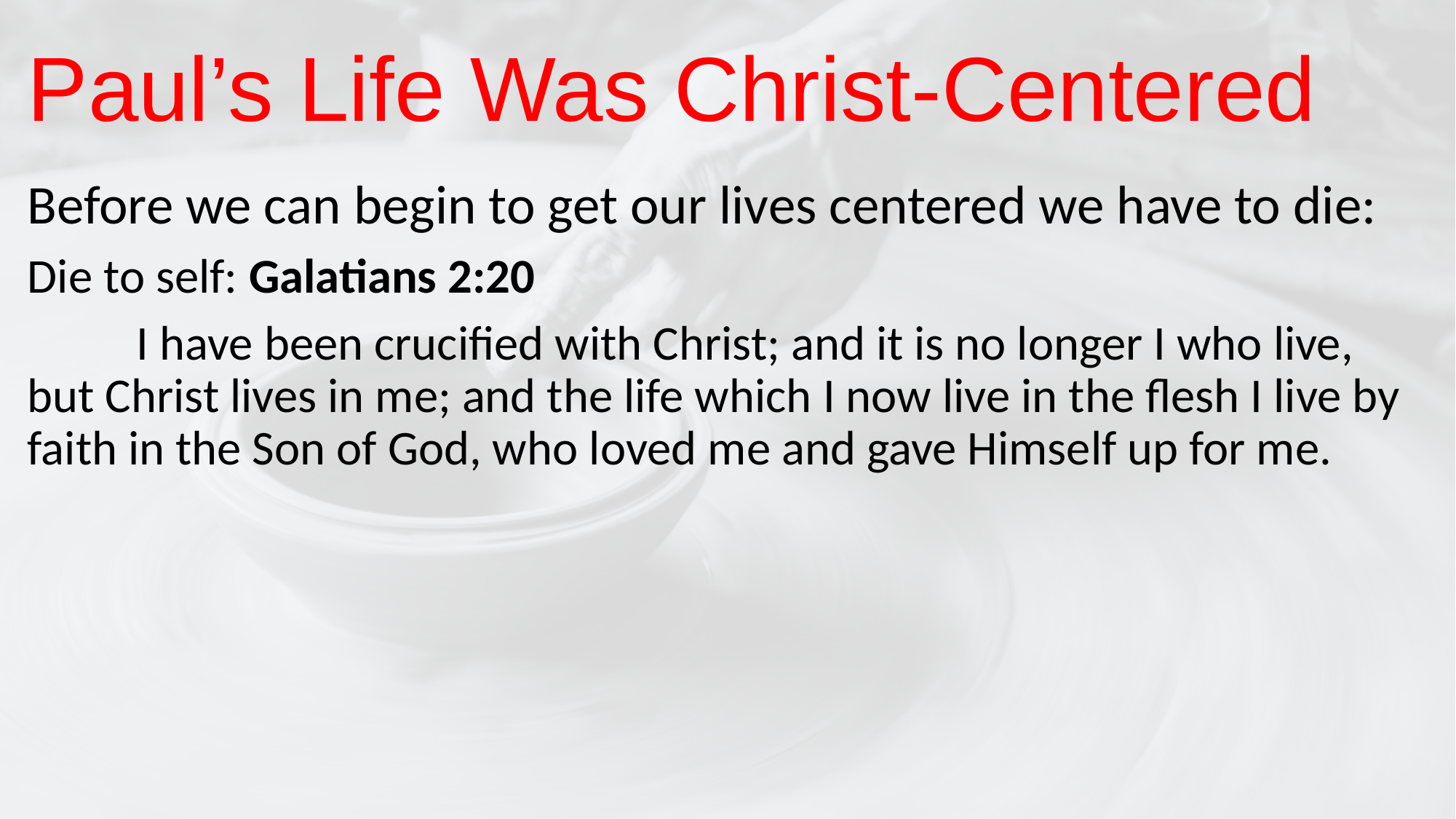

# Paul’s Life Was Christ-Centered
Before we can begin to get our lives centered we have to die:
Die to self: Galatians 2:20
	I have been crucified with Christ; and it is no longer I who live, but Christ lives in me; and the life which I now live in the flesh I live by faith in the Son of God, who loved me and gave Himself up for me.